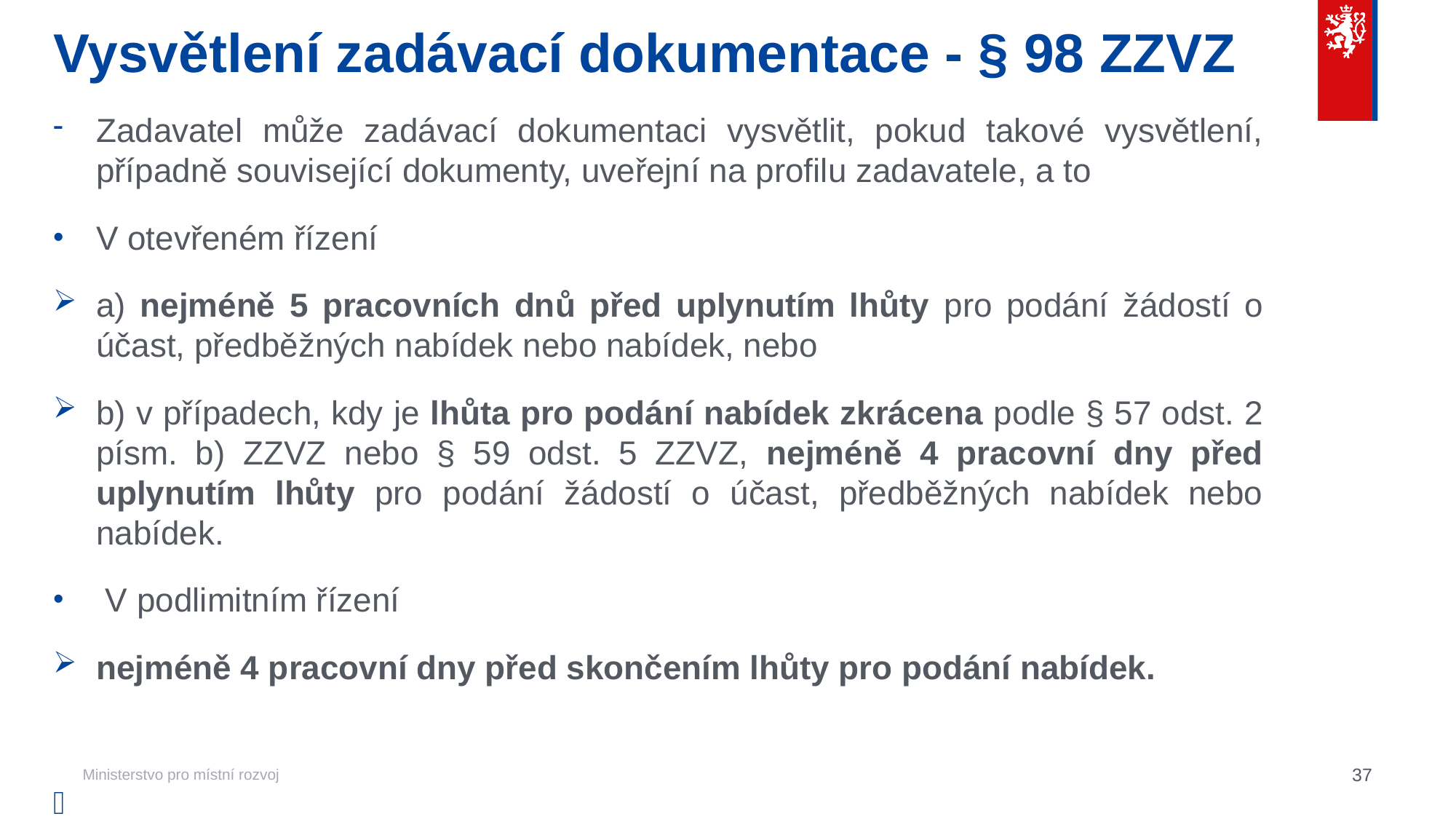

# Vysvětlení zadávací dokumentace - § 98 ZZVZ
Zadavatel může zadávací dokumentaci vysvětlit, pokud takové vysvětlení, případně související dokumenty, uveřejní na profilu zadavatele, a to
V otevřeném řízení
a) nejméně 5 pracovních dnů před uplynutím lhůty pro podání žádostí o účast, předběžných nabídek nebo nabídek, nebo
b) v případech, kdy je lhůta pro podání nabídek zkrácena podle § 57 odst. 2 písm. b) ZZVZ nebo § 59 odst. 5 ZZVZ, nejméně 4 pracovní dny před uplynutím lhůty pro podání žádostí o účast, předběžných nabídek nebo nabídek.
 V podlimitním řízení
nejméně 4 pracovní dny před skončením lhůty pro podání nabídek.

37